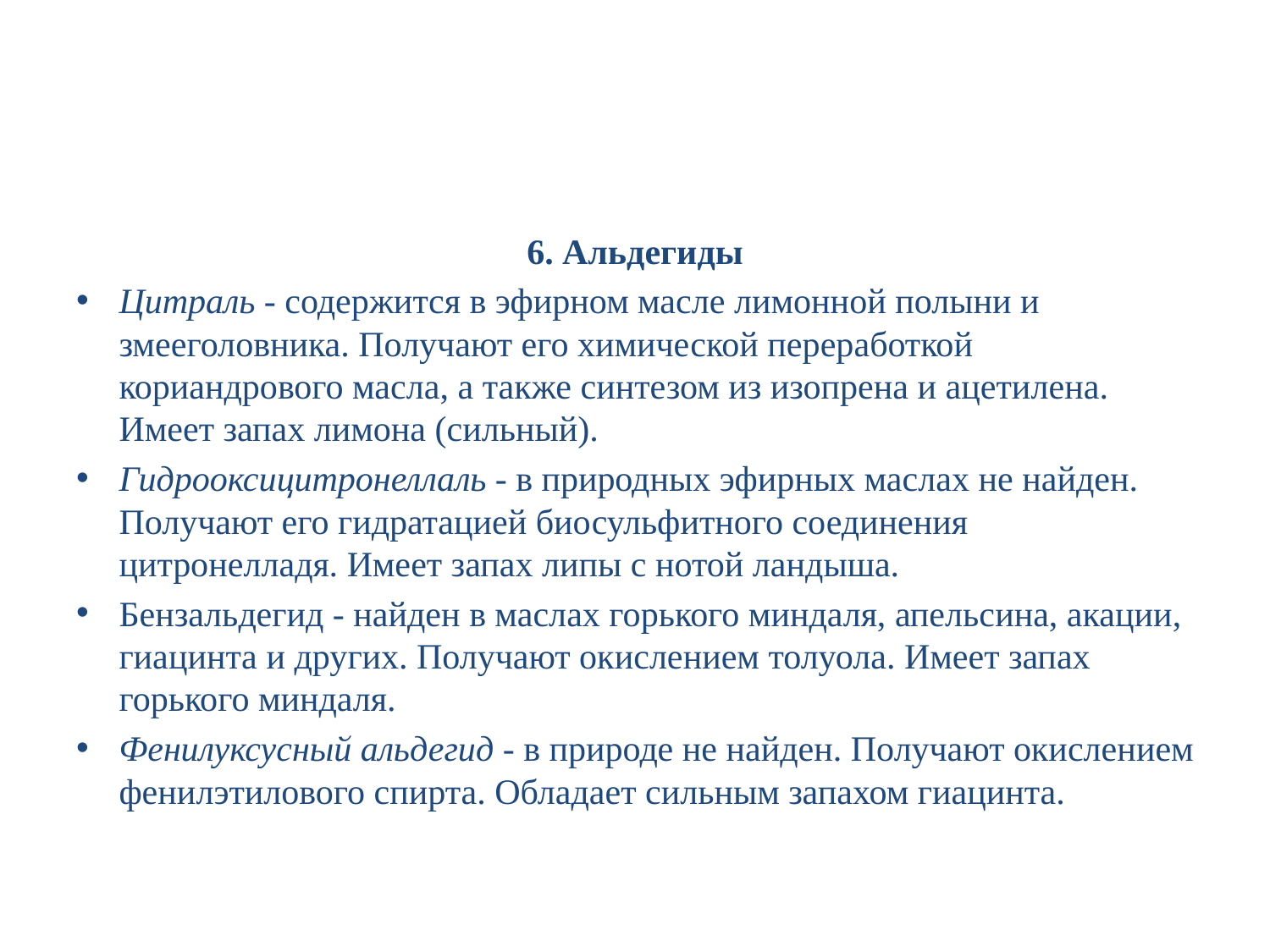

#
6. Альдегиды
Цитраль - содержится в эфирном масле лимонной полыни и змееголовника. Получают его химической переработкой кориандрового масла, а также синтезом из изопрена и ацетилена. Имеет запах лимона (сильный).
Гидрооксицитронеллаль - в природных эфирных маслах не найден. Получают его гидратацией биосульфитного соединения цитронелладя. Имеет запах липы с нотой ландыша.
Бензальдегид - найден в маслах горького миндаля, апельсина, акации, гиацинта и других. Получают окислением толуола. Имеет запах горького миндаля.
Фенилуксусный альдегид - в природе не найден. Получают окислением фенилэтилового спирта. Обладает сильным запахом гиацинта.